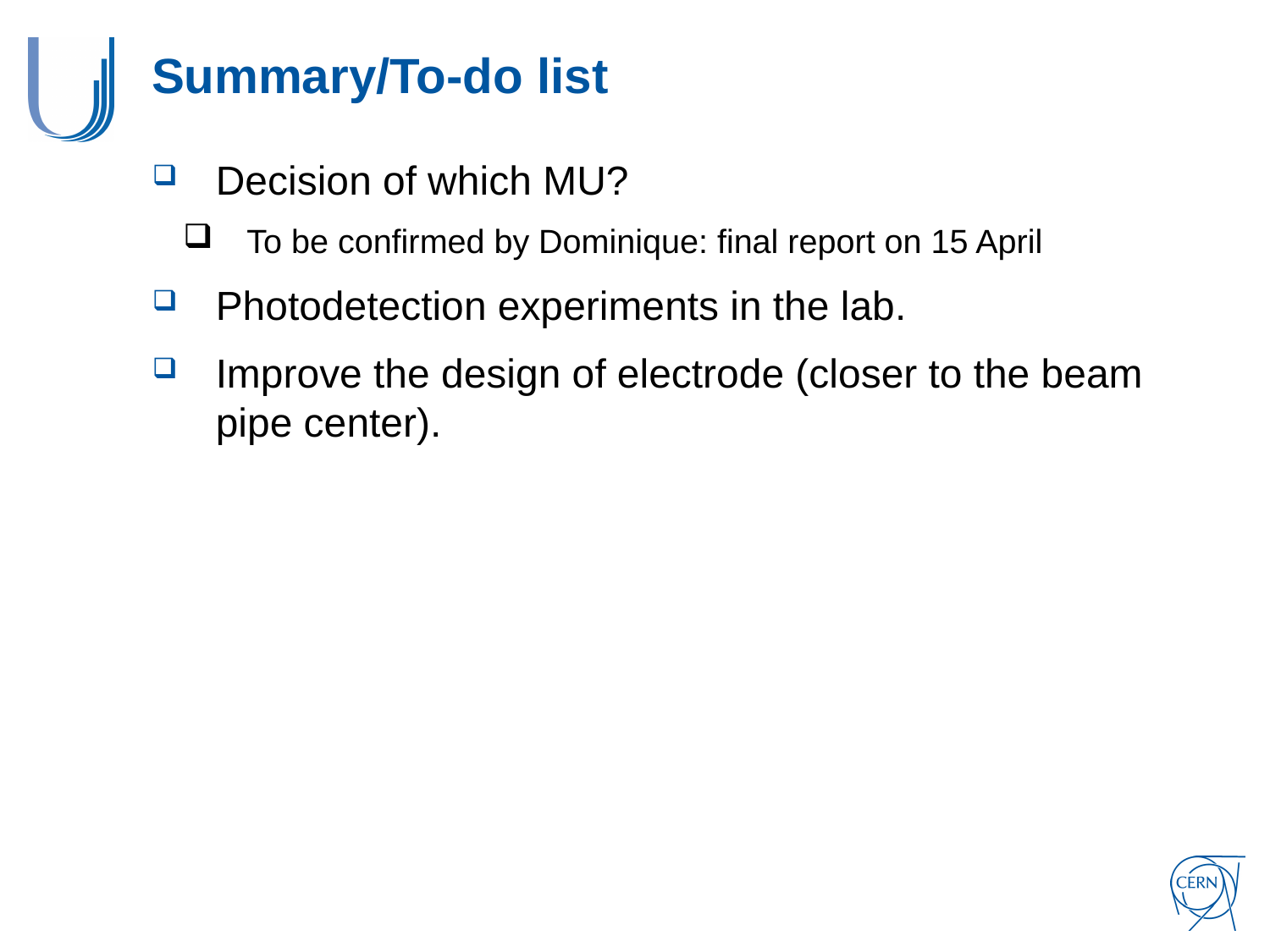

# Summary/To-do list
Decision of which MU?
To be confirmed by Dominique: final report on 15 April
Photodetection experiments in the lab.
Improve the design of electrode (closer to the beam pipe center).